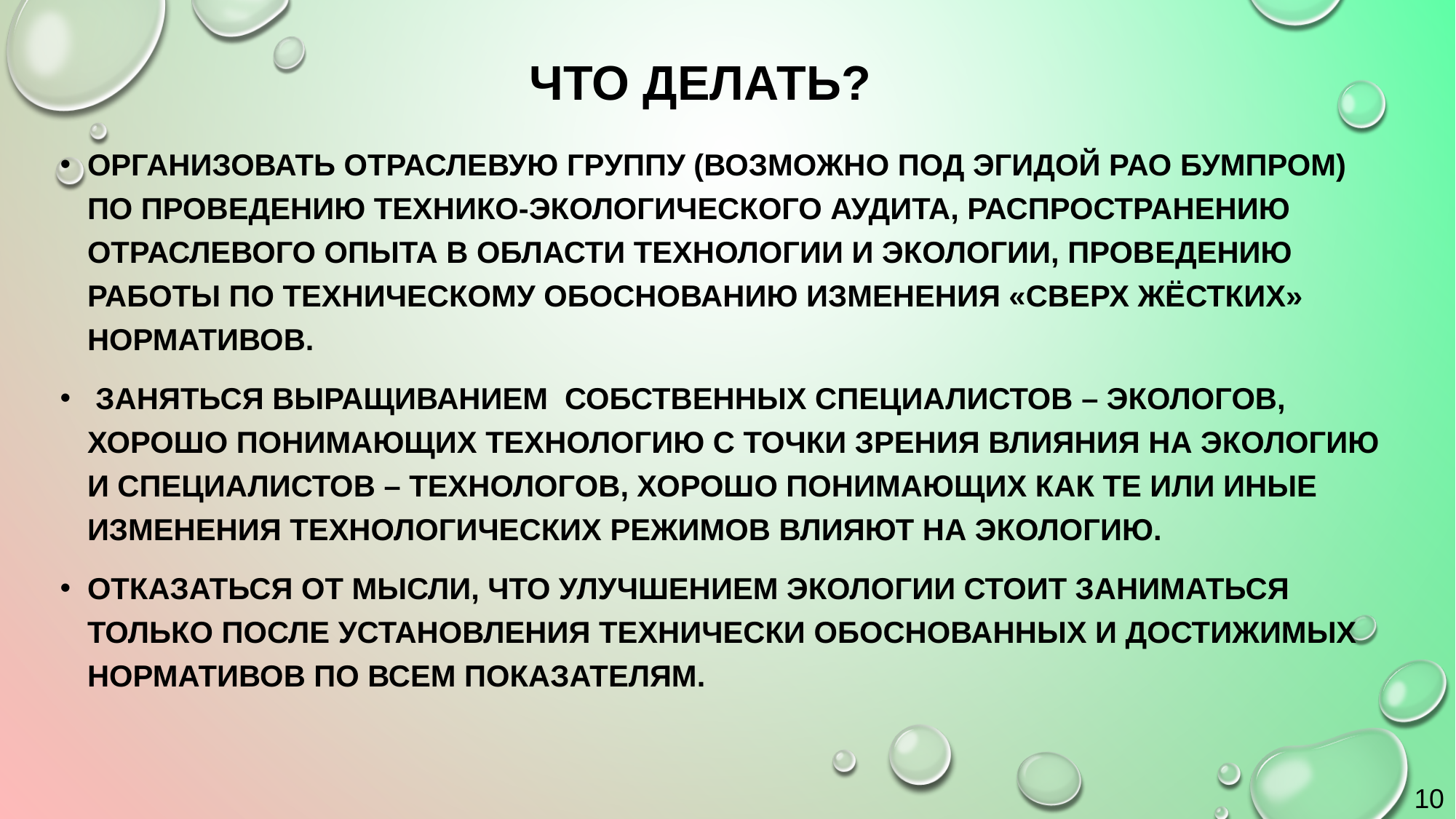

# Что делать?
Организовать отраслевую группу (возможно под эгидой РАО БумПром) по проведению технико-экологического аудита, распространению отраслевого опыта в области технологии и экологии, проведению работы по техническому обоснованию изменения «сверх жёстких» нормативов.
 Заняться выращиванием  собственных специалистов – экологов, хорошо понимающих технологию с точки зрения влияния на экологию и специалистов – технологов, хорошо понимающих как те или иные изменения технологических режимов влияют на экологию.
Отказаться от мысли, что улучшением экологии стоит заниматься только после установления технически обоснованных и достижимых нормативов по всем показателям.
10